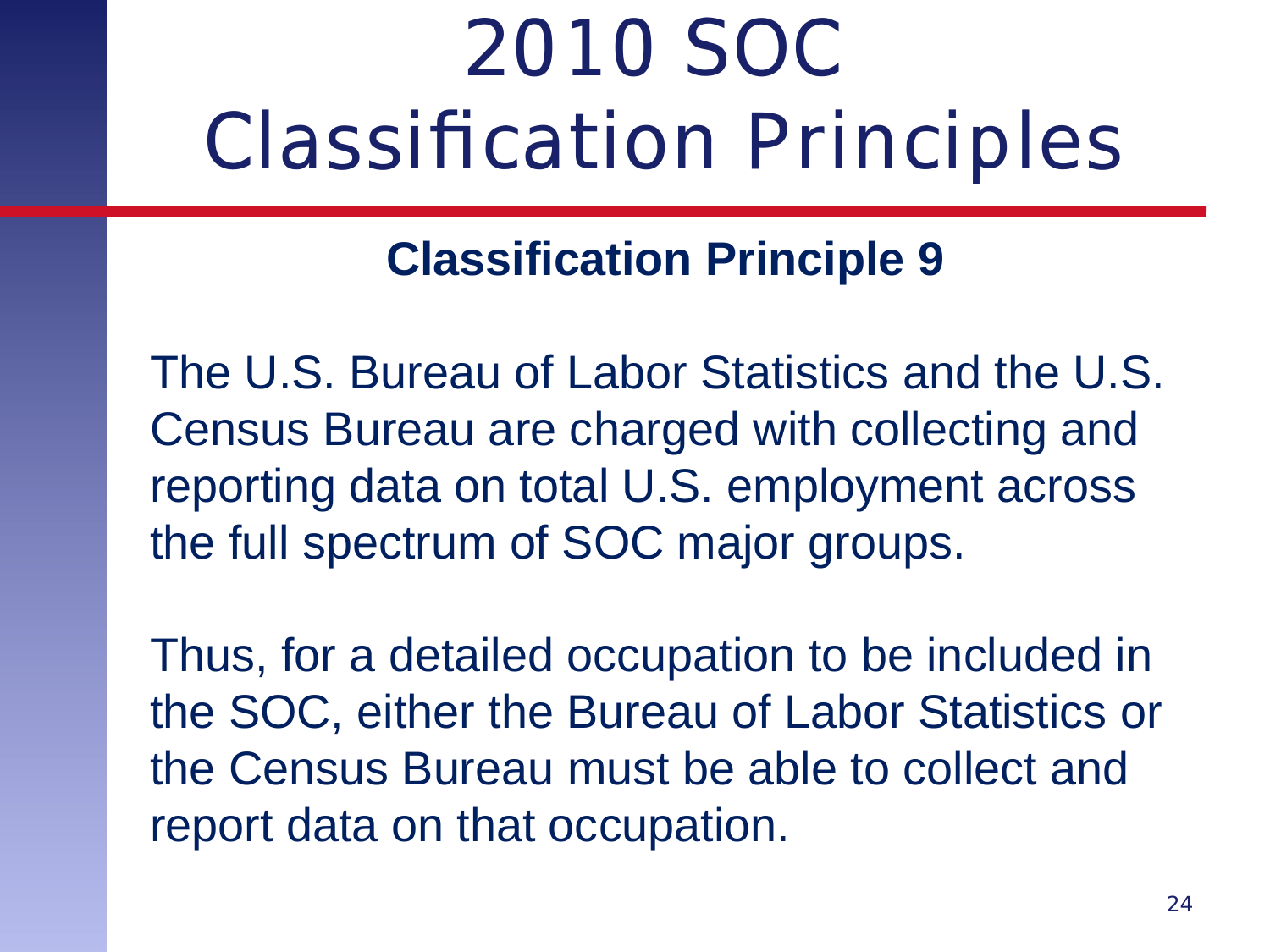

# 2010 SOC Classification Principles
Classification Principle 9

The U.S. Bureau of Labor Statistics and the U.S. Census Bureau are charged with collecting and reporting data on total U.S. employment across the full spectrum of SOC major groups.

Thus, for a detailed occupation to be included in the SOC, either the Bureau of Labor Statistics or the Census Bureau must be able to collect and report data on that occupation.

24